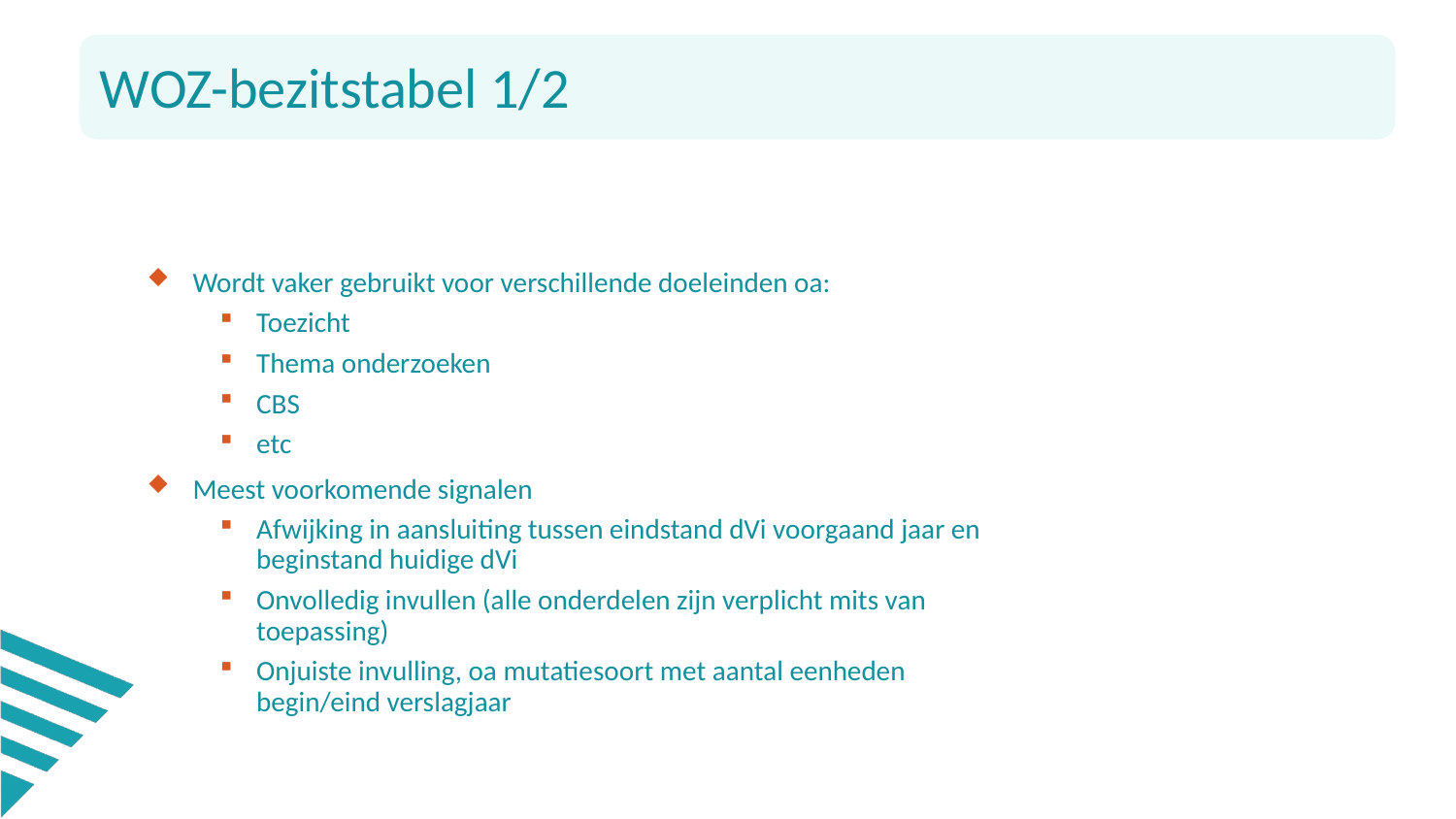

WOZ-bezitstabel 1/2

Wordt vaker gebruikt voor verschillende doeleinden oa:
Toezicht
Thema onderzoeken
CBS
etc
Meest voorkomende signalen
Afwijking in aansluiting tussen eindstand dVi voorgaand jaar en beginstand huidige dVi
Onvolledig invullen (alle onderdelen zijn verplicht mits van toepassing)
Onjuiste invulling, oa mutatiesoort met aantal eenheden begin/eind verslagjaar